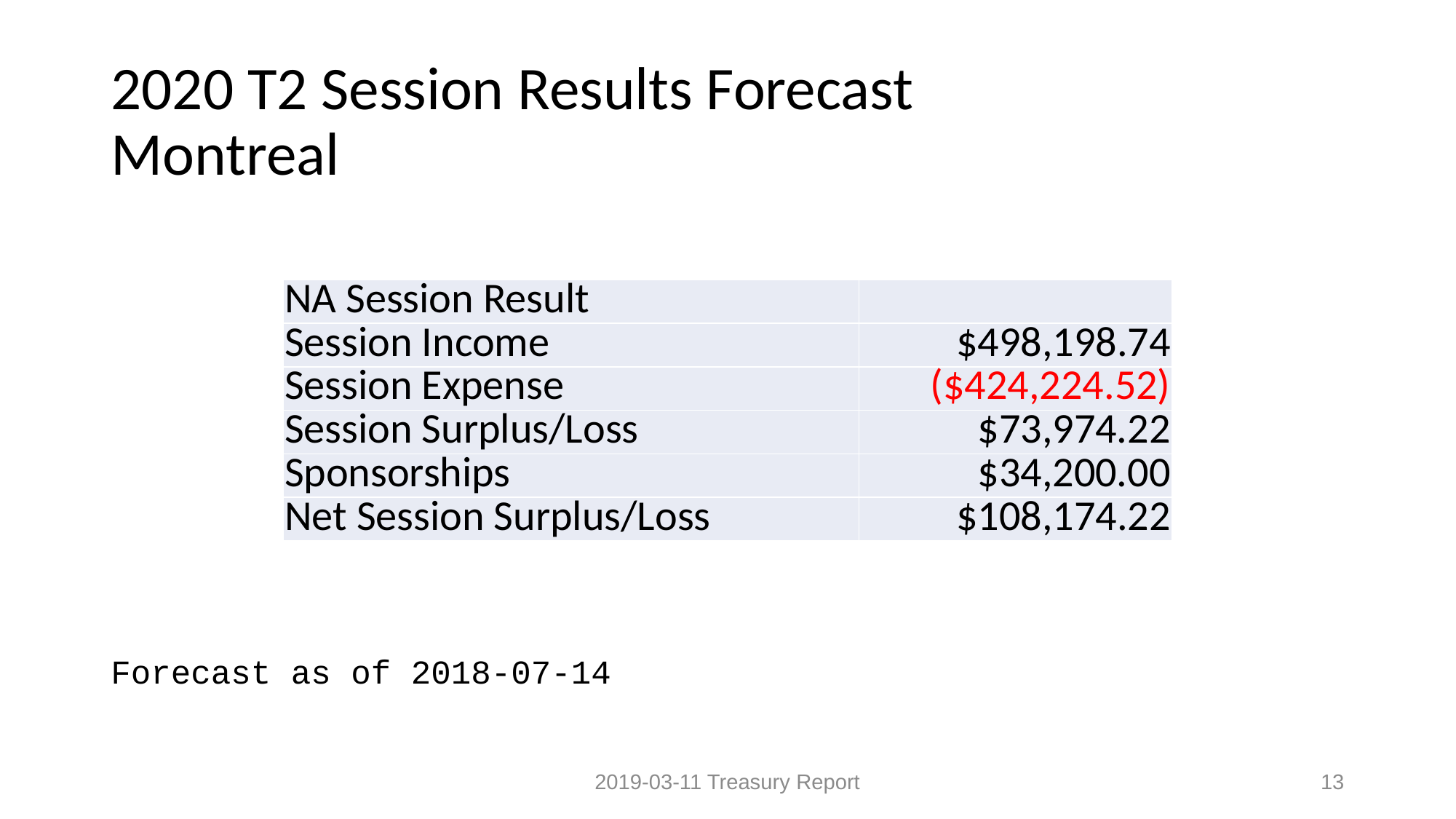

# 2020 T2 Session Results Forecast Montreal

Forecast as of 2018-07-14
| NA Session Result |  |
| --- | --- |
| Session Income | $498,198.74 |
| Session Expense | ($424,224.52) |
| Session Surplus/Loss | $73,974.22 |
| Sponsorships | $34,200.00 |
| Net Session Surplus/Loss | $108,174.22 |
2019-03-11 Treasury Report
13